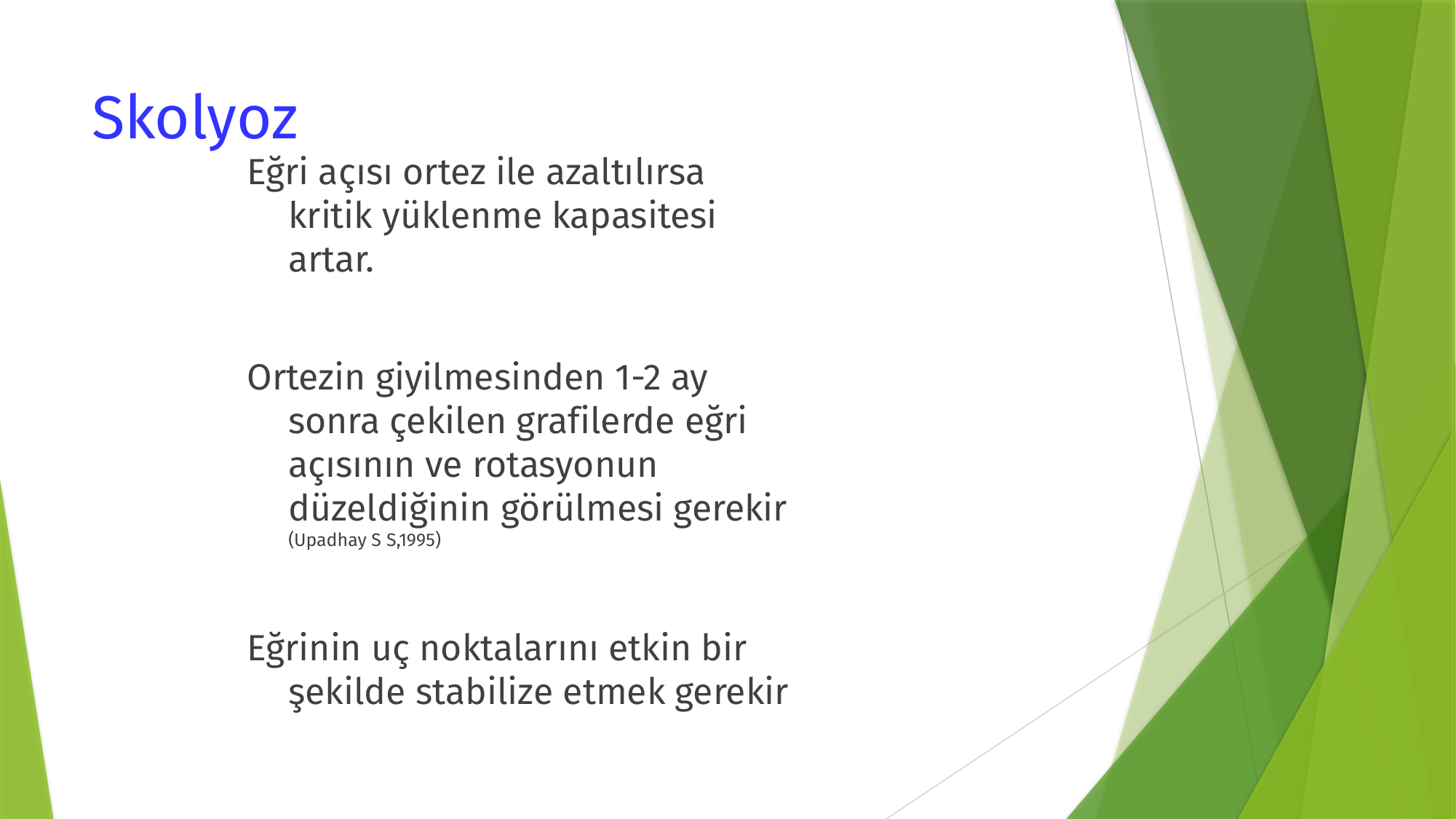

# Skolyoz
Eğri açısı ortez ile azaltılırsa kritik yüklenme kapasitesi artar.

Ortezin giyilmesinden 1-2 ay sonra çekilen grafilerde eğri açısının ve rotasyonun düzeldiğinin görülmesi gerekir (Upadhay S S,1995)

Eğrinin uç noktalarını etkin bir şekilde stabilize etmek gerekir